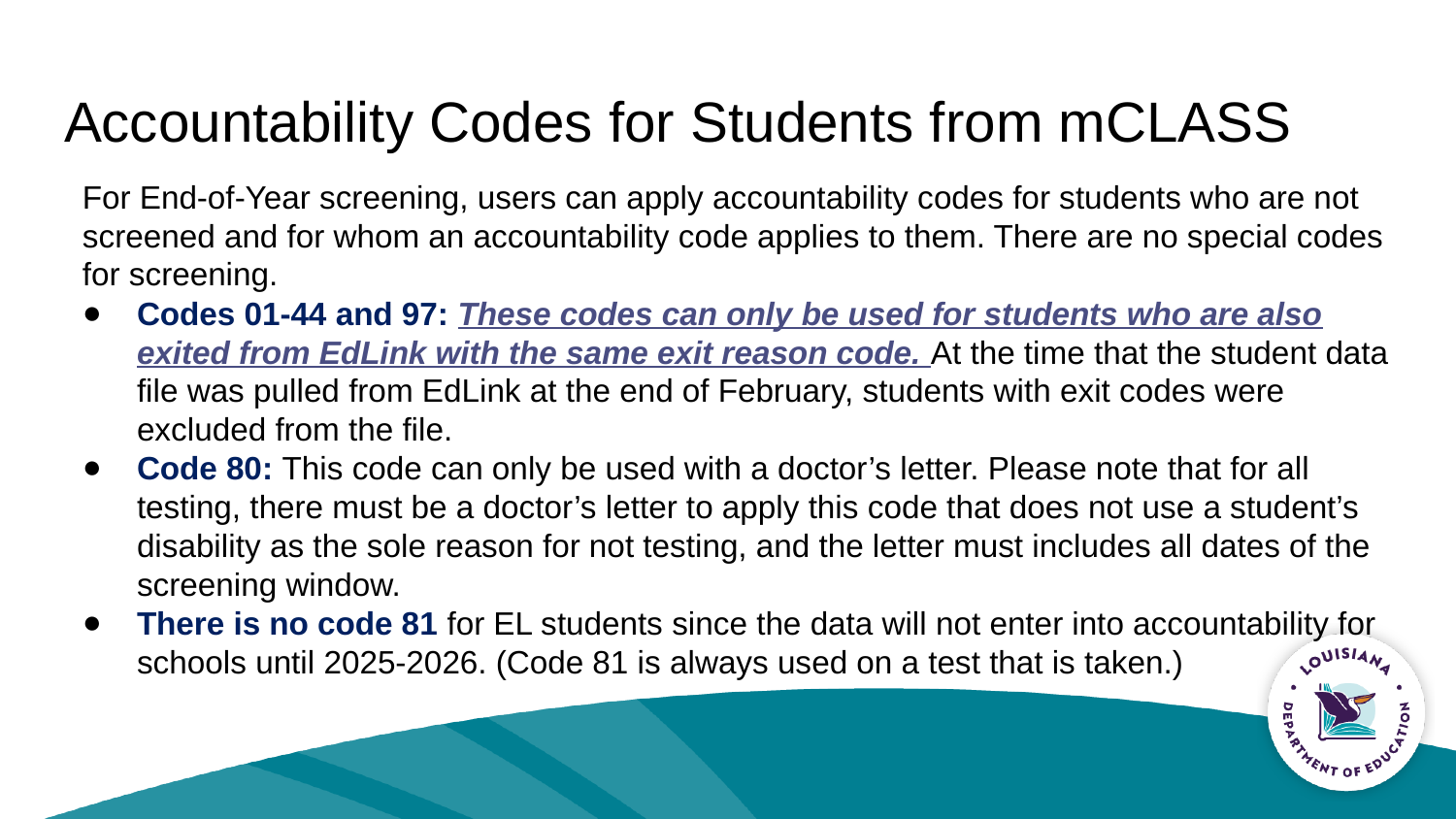

# Accountability Codes for Students from mCLASS
For End-of-Year screening, users can apply accountability codes for students who are not screened and for whom an accountability code applies to them. There are no special codes for screening.
Codes 01-44 and 97: These codes can only be used for students who are also exited from EdLink with the same exit reason code. At the time that the student data file was pulled from EdLink at the end of February, students with exit codes were excluded from the file.
Code 80: This code can only be used with a doctor’s letter. Please note that for all testing, there must be a doctor’s letter to apply this code that does not use a student’s disability as the sole reason for not testing, and the letter must includes all dates of the screening window.
There is no code 81 for EL students since the data will not enter into accountability for schools until 2025-2026. (Code 81 is always used on a test that is taken.)